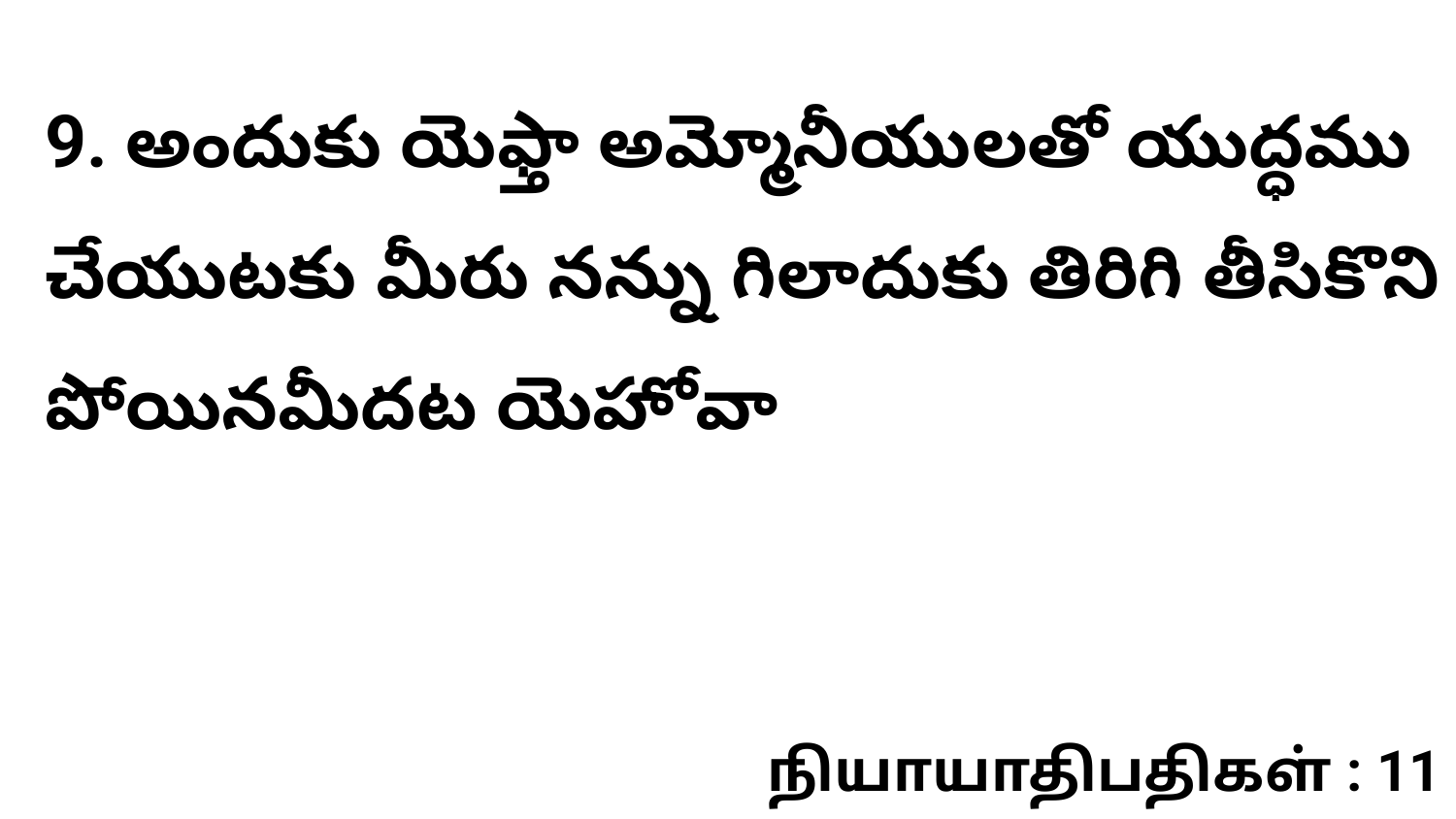

9. అందుకు యెఫ్తా అమ్మోనీయులతో యుద్ధము చేయుటకు మీరు నన్ను గిలాదుకు తిరిగి తీసికొని పోయినమీదట యెహోవా
நியாயாதிபதிகள் : 11